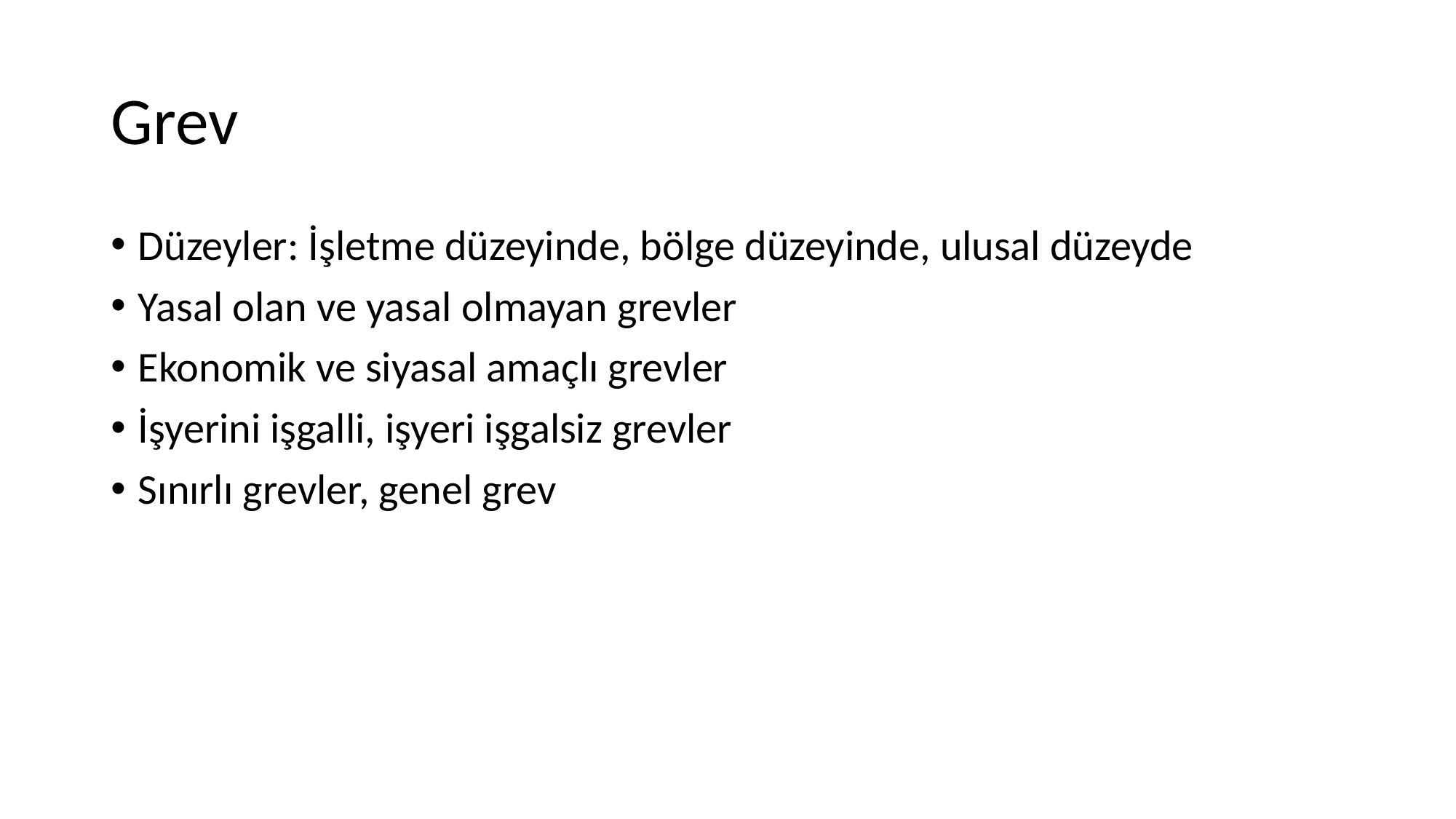

# Grev
Düzeyler: İşletme düzeyinde, bölge düzeyinde, ulusal düzeyde
Yasal olan ve yasal olmayan grevler
Ekonomik ve siyasal amaçlı grevler
İşyerini işgalli, işyeri işgalsiz grevler
Sınırlı grevler, genel grev